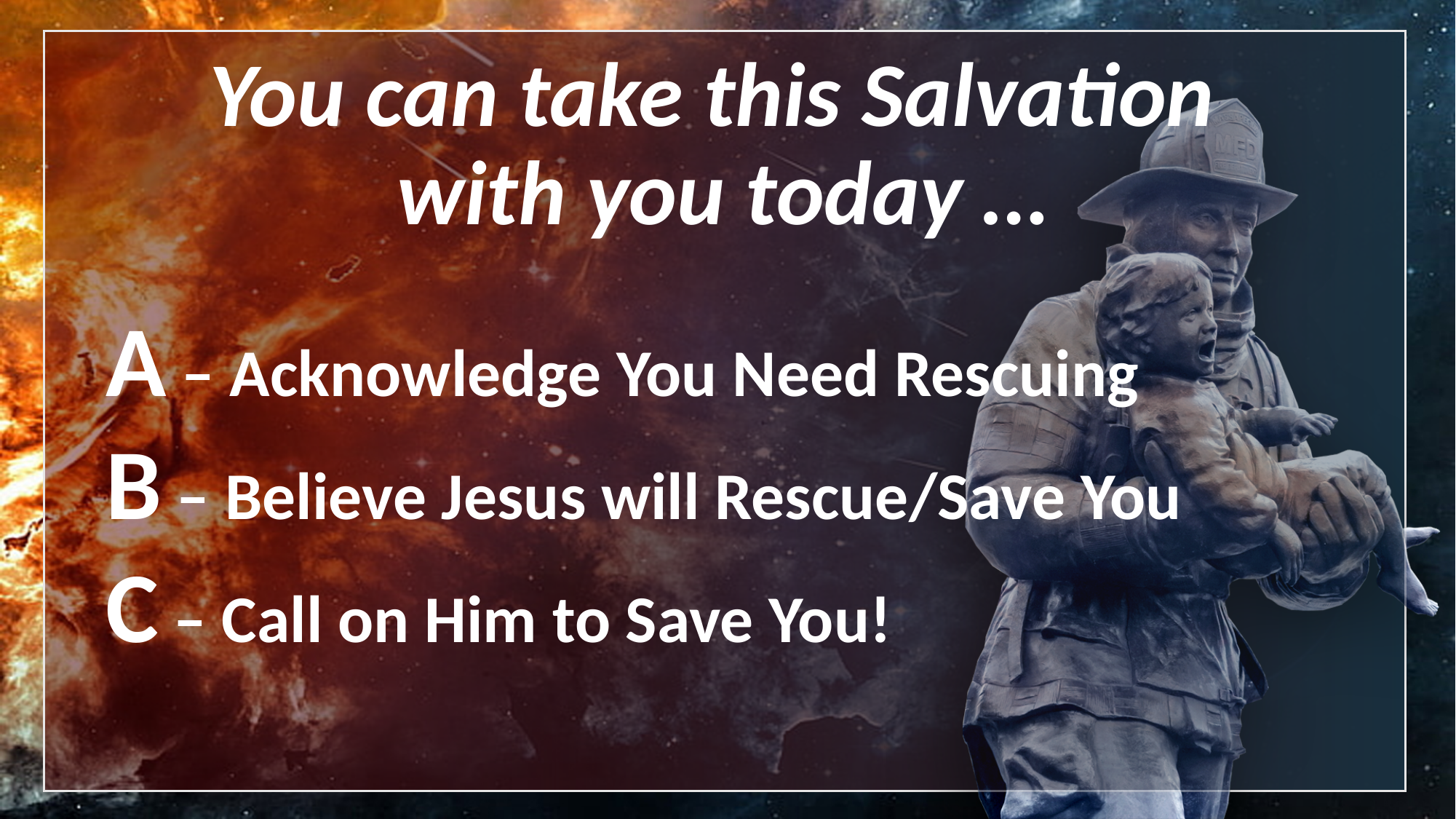

# You can take this Salvation with you today …
  A – Acknowledge You Need Rescuing
  B – Believe Jesus will Rescue/Save You
  C – Call on Him to Save You!